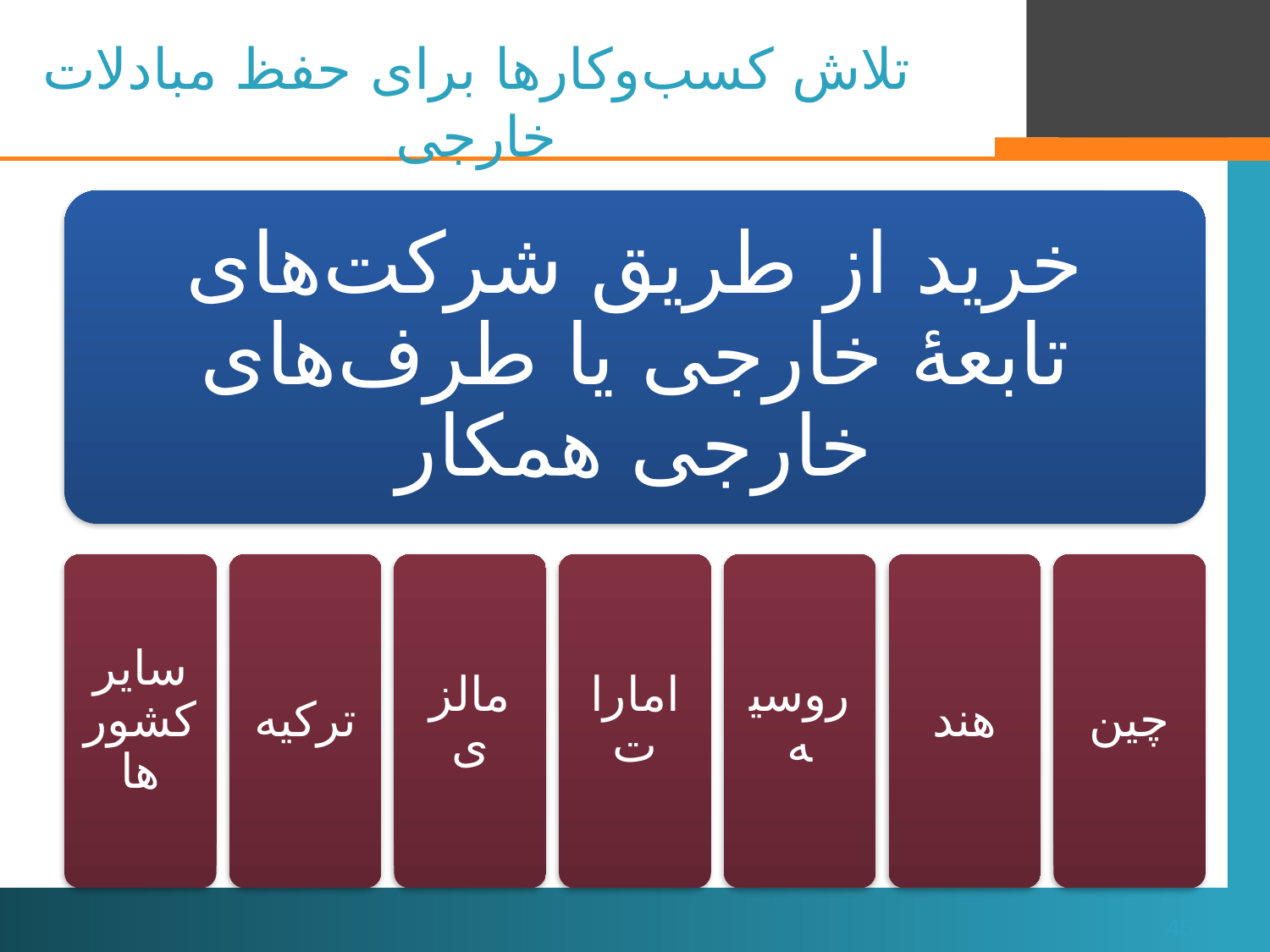

# تلاش کسب‌وکارها برای حفظ مبادلات خارجی
خرید از طریق شرکت‌های تابعۀ خارجی یا طرف‌های خارجی همکار
سایر کشورها
ترکیه
مالزی
امارات
روسیه
هند
چین
46